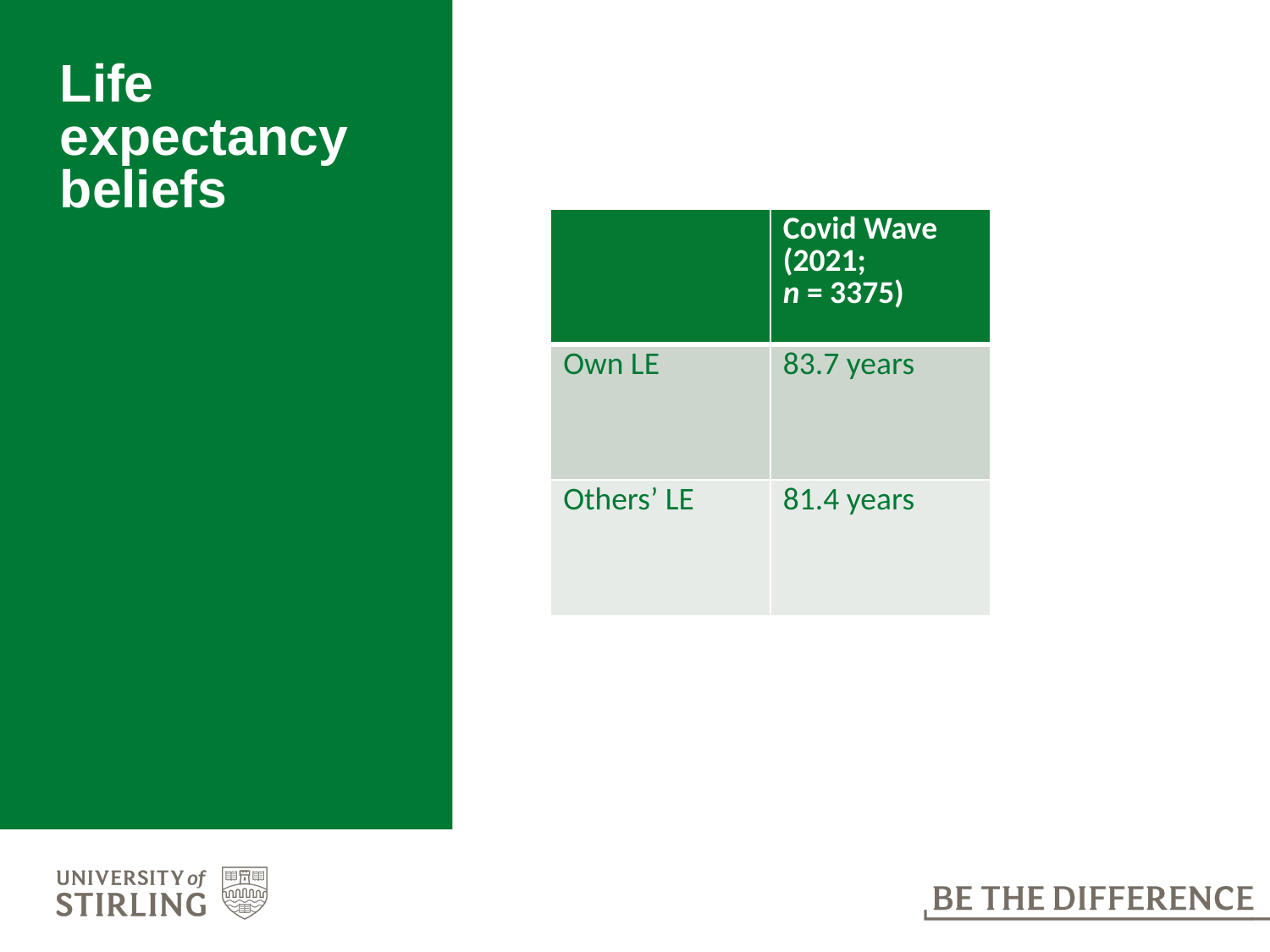

# Life expectancy beliefs
|  | Covid Wave (2021; n = 3375) |
| --- | --- |
| Own LE | 83.7 years |
| Others’ LE | 81.4 years |